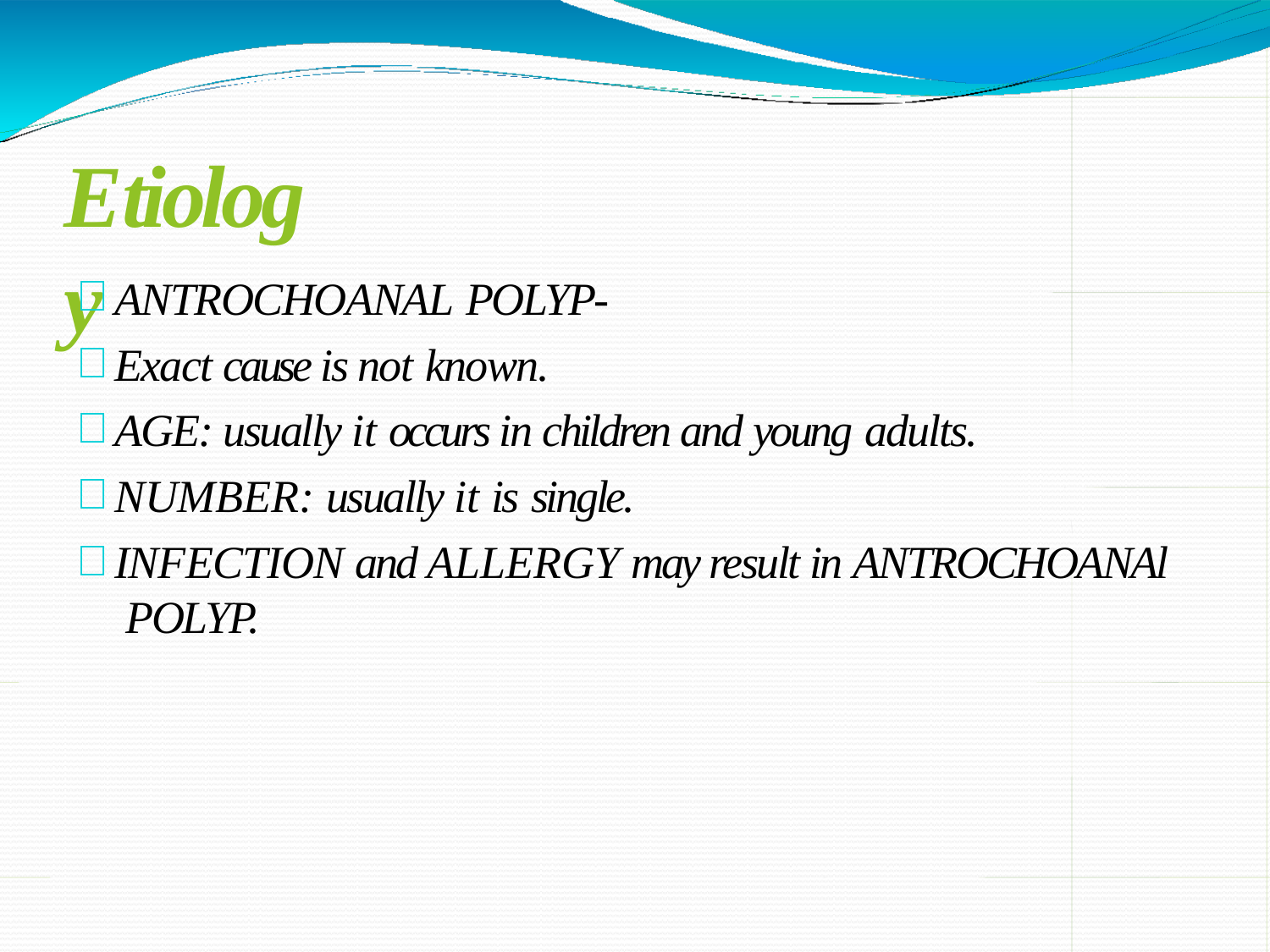

# Etiology
ANTROCHOANAL POLYP-
Exact cause is not known.
AGE: usually it occurs in children and young adults.
NUMBER: usually it is single.
INFECTION and ALLERGY may result in ANTROCHOANAl  POLYP.